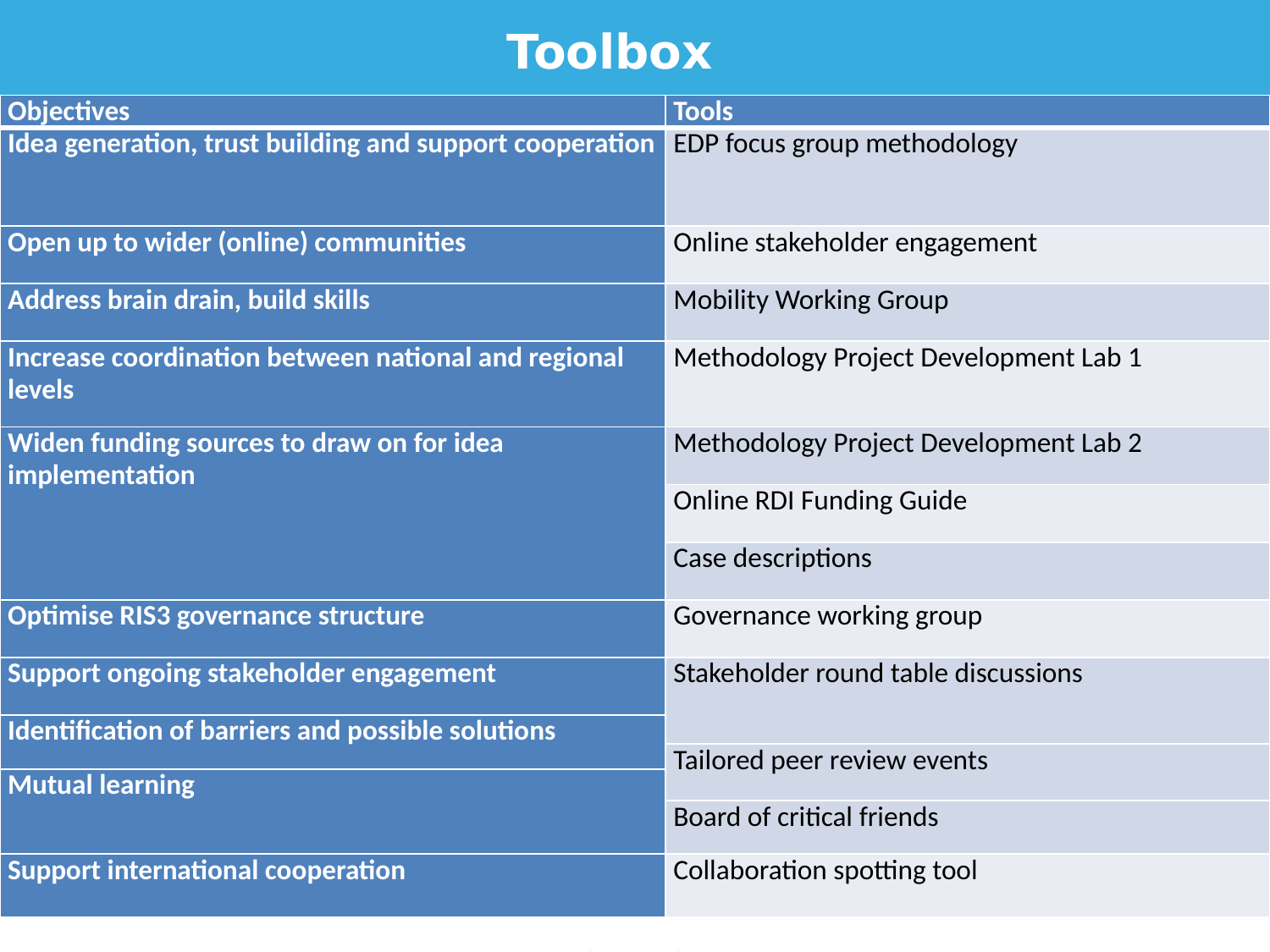

Toolbox
| Objectives | Tools |
| --- | --- |
| Idea generation, trust building and support cooperation | EDP focus group methodology |
| Open up to wider (online) communities | Online stakeholder engagement |
| Address brain drain, build skills | Mobility Working Group |
| Increase coordination between national and regional levels | Methodology Project Development Lab 1 |
| Widen funding sources to draw on for idea implementation | Methodology Project Development Lab 2 |
|  | Online RDI Funding Guide |
|  | Case descriptions |
| Optimise RIS3 governance structure | Governance working group |
| Support ongoing stakeholder engagement | Stakeholder round table discussions |
| Identification of barriers and possible solutions |  |
|  | Tailored peer review events |
| Mutual learning |  |
|  | Board of critical friends |
| Support international cooperation | Collaboration spotting tool |
#